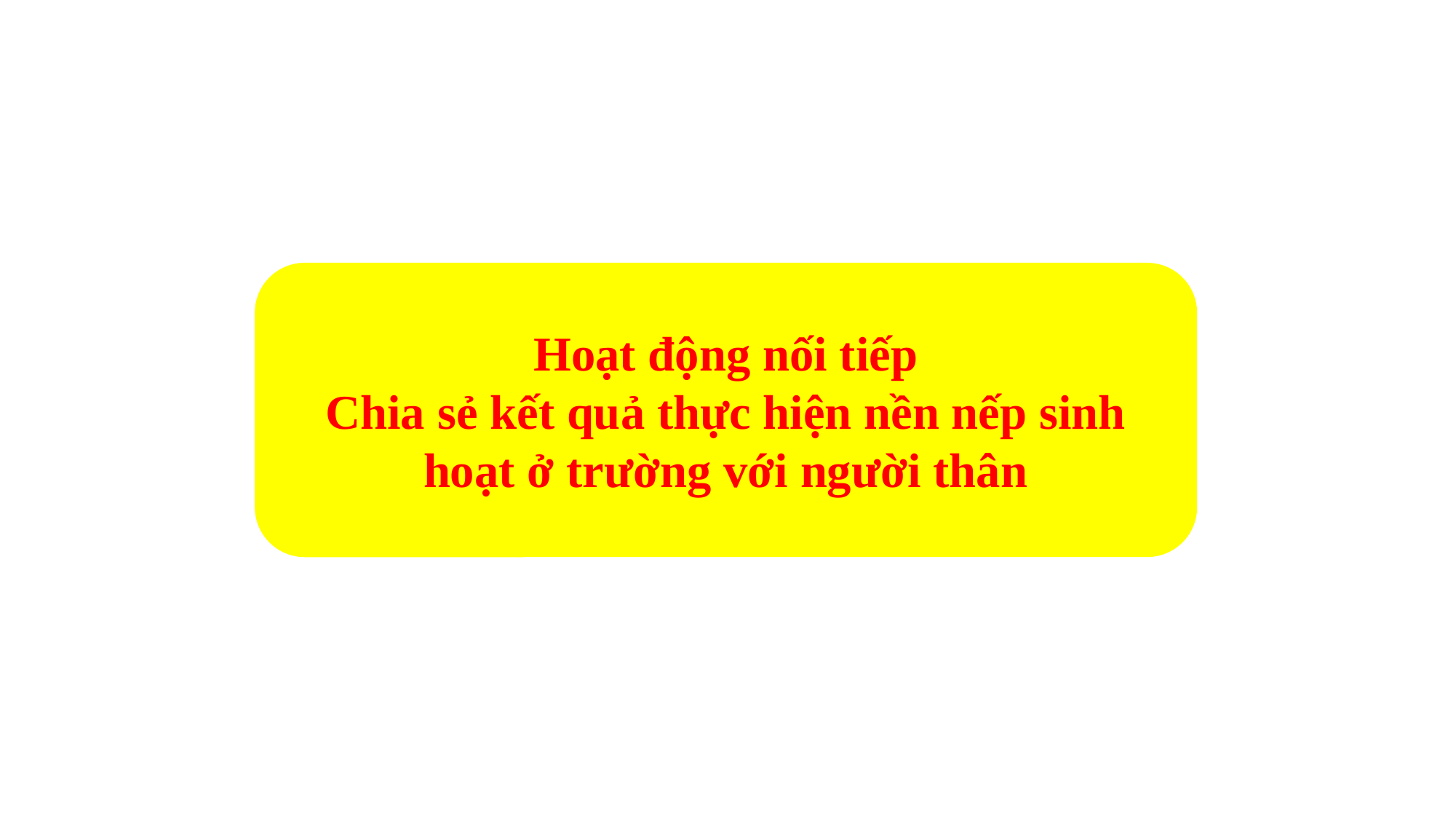

Hoạt động nối tiếp
Chia sẻ kết quả thực hiện nền nếp sinh hoạt ở trường với người thân